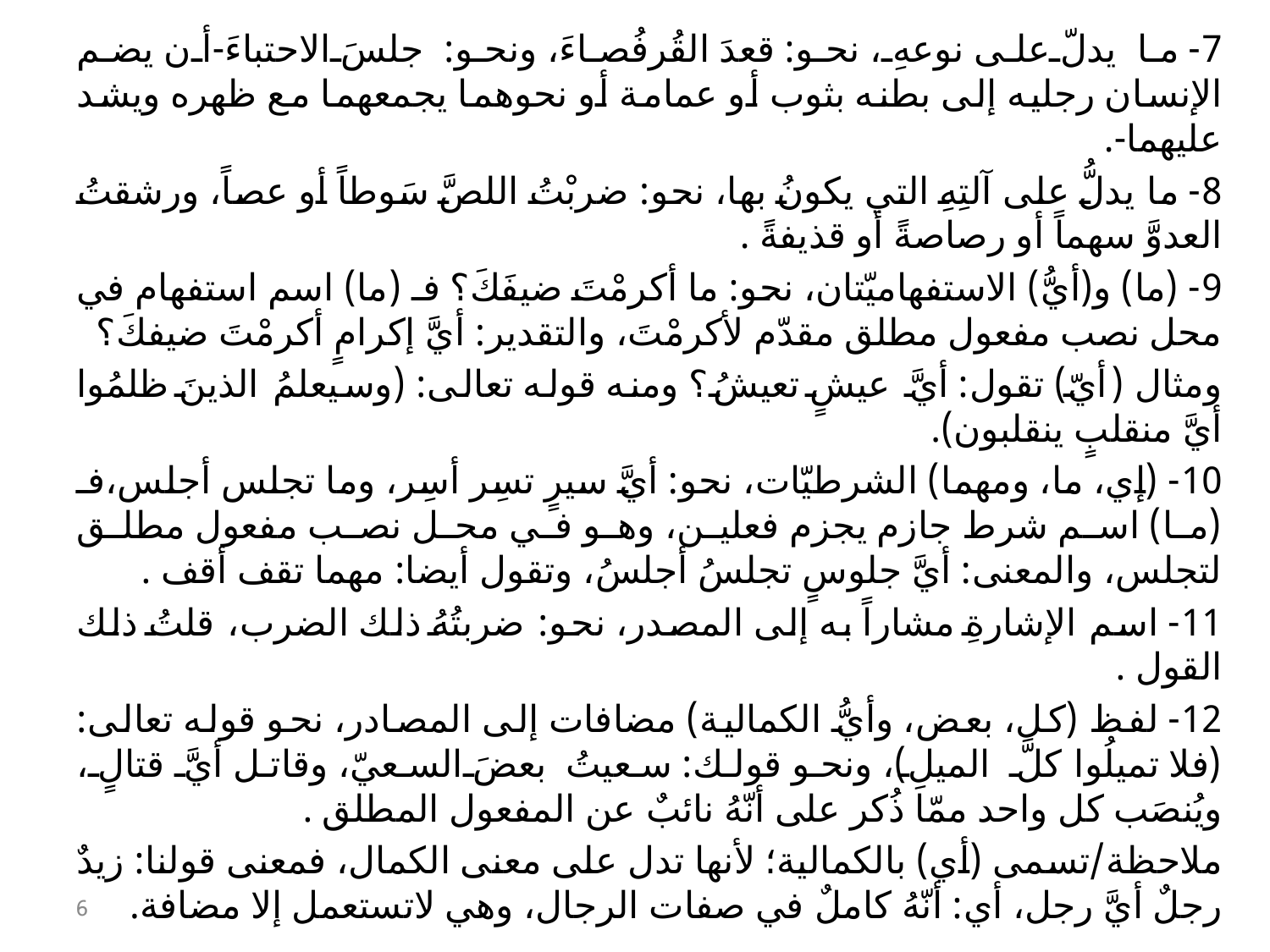

7- ما يدلّ على نوعهِ، نحو: قعدَ القُرفُصاءَ، ونحو: جلسَ الاحتباءَ-أن يضم الإنسان رجليه إلى بطنه بثوب أو عمامة أو نحوهما يجمعهما مع ظهره ويشد عليهما-.
8- ما يدلُّ على آلتِهِ التي يكونُ بها، نحو: ضربْتُ اللصَّ سَوطاً أو عصاً، ورشقتُ العدوَّ سهماً أو رصاصةً أو قذيفةً .
9- (ما) و(أيُّ) الاستفهاميّتان، نحو: ما أكرمْتَ ضيفَكَ؟ فـ (ما) اسم استفهام في محل نصب مفعول مطلق مقدّم لأكرمْتَ، والتقدير: أيَّ إكرامٍ أكرمْتَ ضيفكَ؟
ومثال (أيّ) تقول: أيَّ عيشٍ تعيشُ؟ ومنه قوله تعالى: (وسيعلمُ الذينَ ظلمُوا أيَّ منقلبٍ ينقلبون).
10- (إي، ما، ومهما) الشرطيّات، نحو: أيَّ سيرٍ تسِر أسِر، وما تجلس أجلس،فـ (ما) اسم شرط جازم يجزم فعلين، وهو في محل نصب مفعول مطلق لتجلس، والمعنى: أيَّ جلوسٍ تجلسُ أجلسُ، وتقول أيضا: مهما تقف أقف .
11- اسم الإشارةِ مشاراً به إلى المصدر، نحو: ضربتُهُ ذلك الضرب، قلتُ ذلك القول .
12- لفظ (كل، بعض، وأيُّ الكمالية) مضافات إلى المصادر، نحو قوله تعالى: (فلا تميلُوا كلَّ الميلِ)، ونحو قولك: سعيتُ بعضَ السعيّ، وقاتل أيَّ قتالٍ، ويُنصَب كل واحد ممّا ذُكر على أنّهُ نائبٌ عن المفعول المطلق .
ملاحظة/تسمى (أي) بالكمالية؛ لأنها تدل على معنى الكمال، فمعنى قولنا: زيدٌ رجلٌ أيَّ رجل، أي: أنّهُ كاملٌ في صفات الرجال، وهي لاتستعمل إلا مضافة.

6